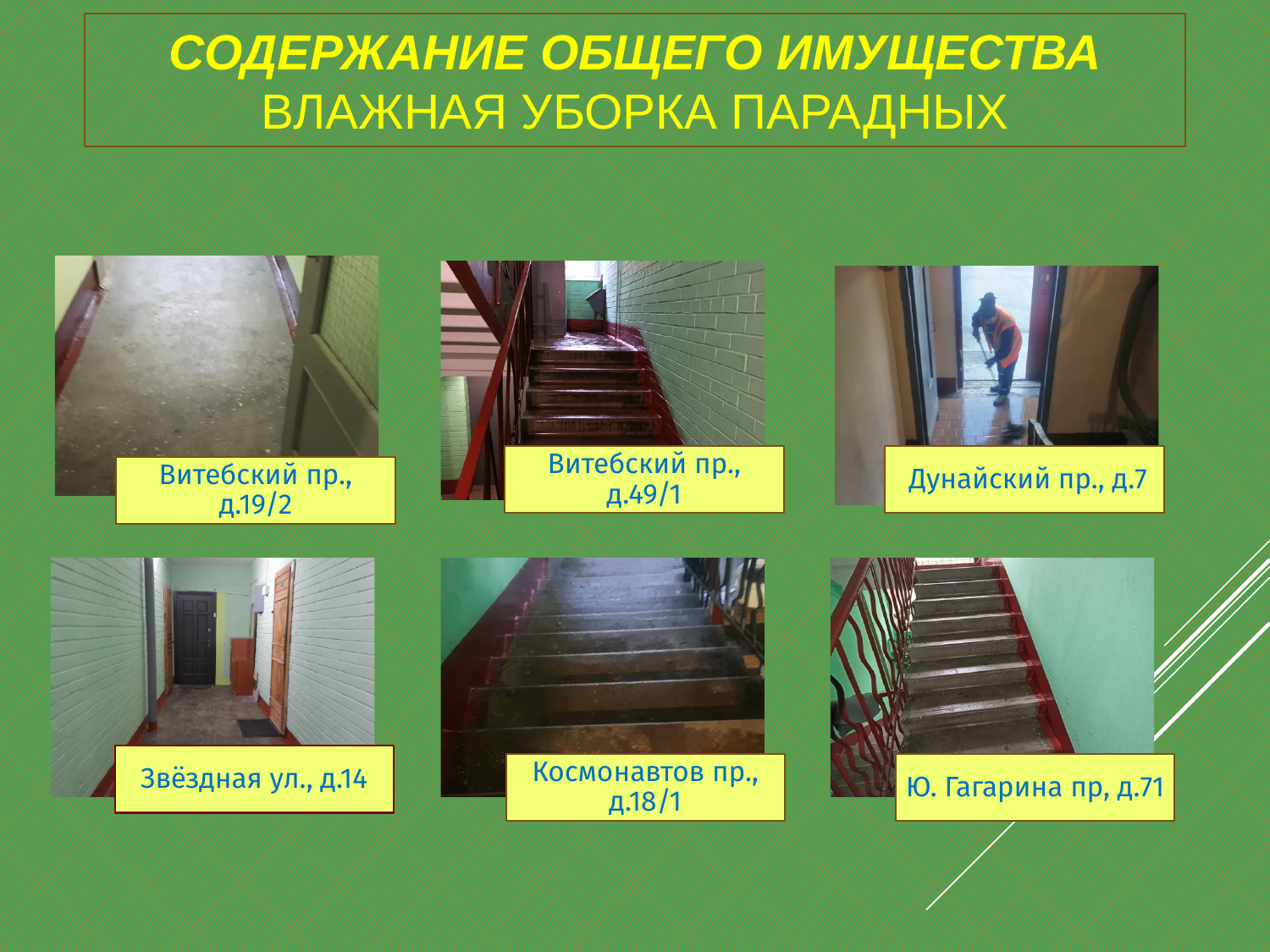

# Содержание общего имущества Влажная уборка парадных
Витебский пр., д.19/2
Витебский пр., д.49/1
 Дунайский пр., д.7
Звёздная ул., д.14
Космонавтов пр., д.18/1
Ю. Гагарина пр, д.71